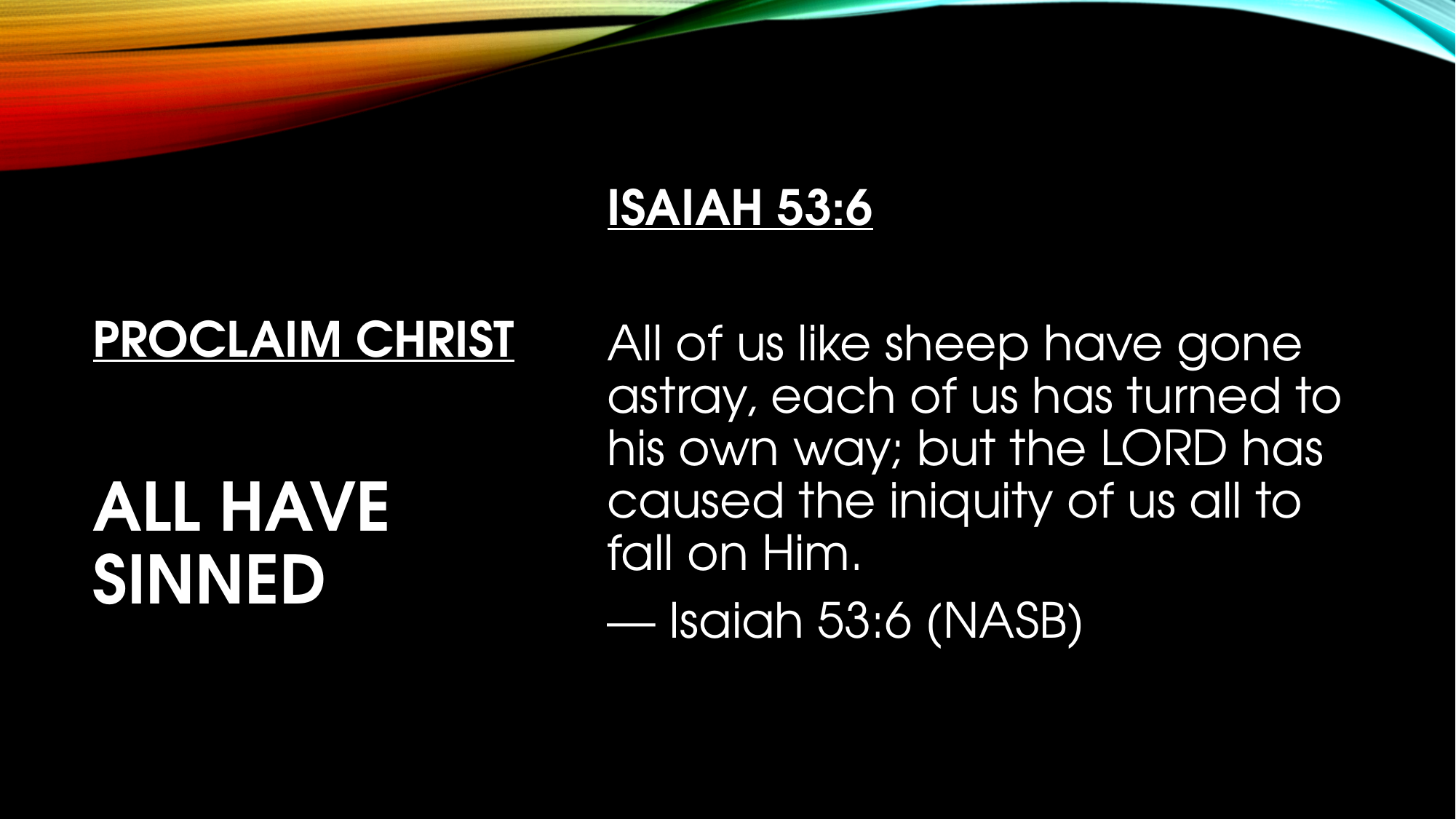

ISAIAH 53:6

All of us like sheep have gone astray, each of us has turned to his own way; but the LORD has caused the iniquity of us all to fall on Him.
— Isaiah 53:6 (NASB)
# PROCLAIM CHRIST

ALL HAVE SINNED